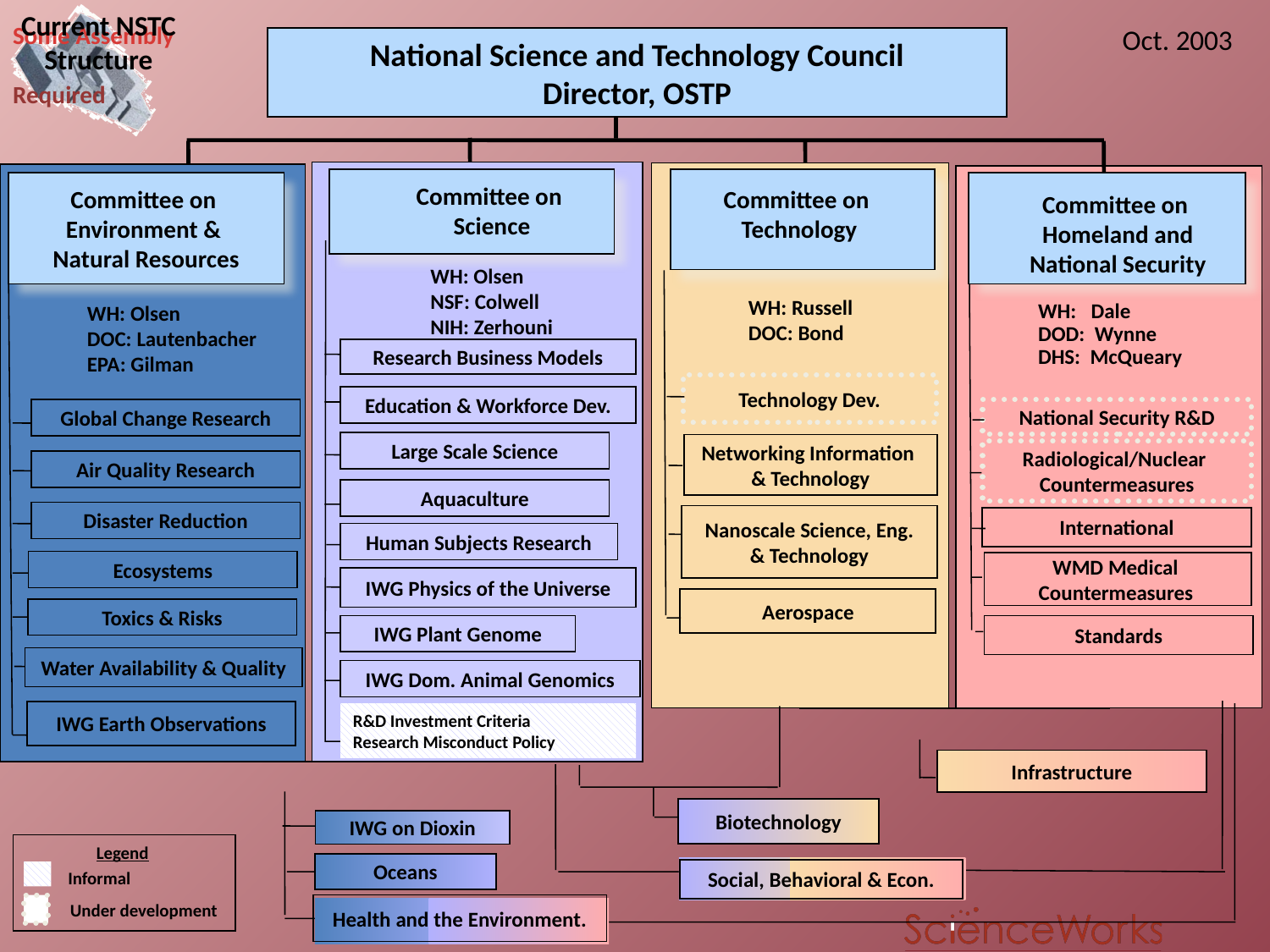

# Current NSTC Structure
Oct. 2003
National Science and Technology Council
Director, OSTP

Committee on
Environment &
Natural Resources

Committee on
Science

Committee on
Technology

Committee on
Homeland and
National Security

WH: Olsen
NSF: Colwell
NIH: Zerhouni

WH: Russell
DOC: Bond
WH: Olsen
DOC: Lautenbacher
EPA: Gilman
WH:   Dale
DOD:  Wynne
DHS:  McQueary
Research Business Models

Technology Dev.
Education & Workforce Dev.

Global Change Research
National Security R&D

Large Scale Science
Networking Information
& Technology
Radiological/Nuclear
Countermeasures
Air Quality Research

Aquaculture
Disaster Reduction

Nanoscale Science, Eng.
& Technology
International
Human Subjects Research

Ecosystems
WMD Medical
Countermeasures
IWG Physics of the Universe

Aerospace
Toxics & Risks
IWG Plant Genome
Standards

Water Availability & Quality
IWG Dom. Animal Genomics

IWG Earth Observations
R&D Investment Criteria
Research Misconduct Policy

Infrastructure

Biotechnology
IWG on Dioxin

Legend
Informal

Under development
Oceans

Social, Behavioral & Econ.

Health and the Environment.